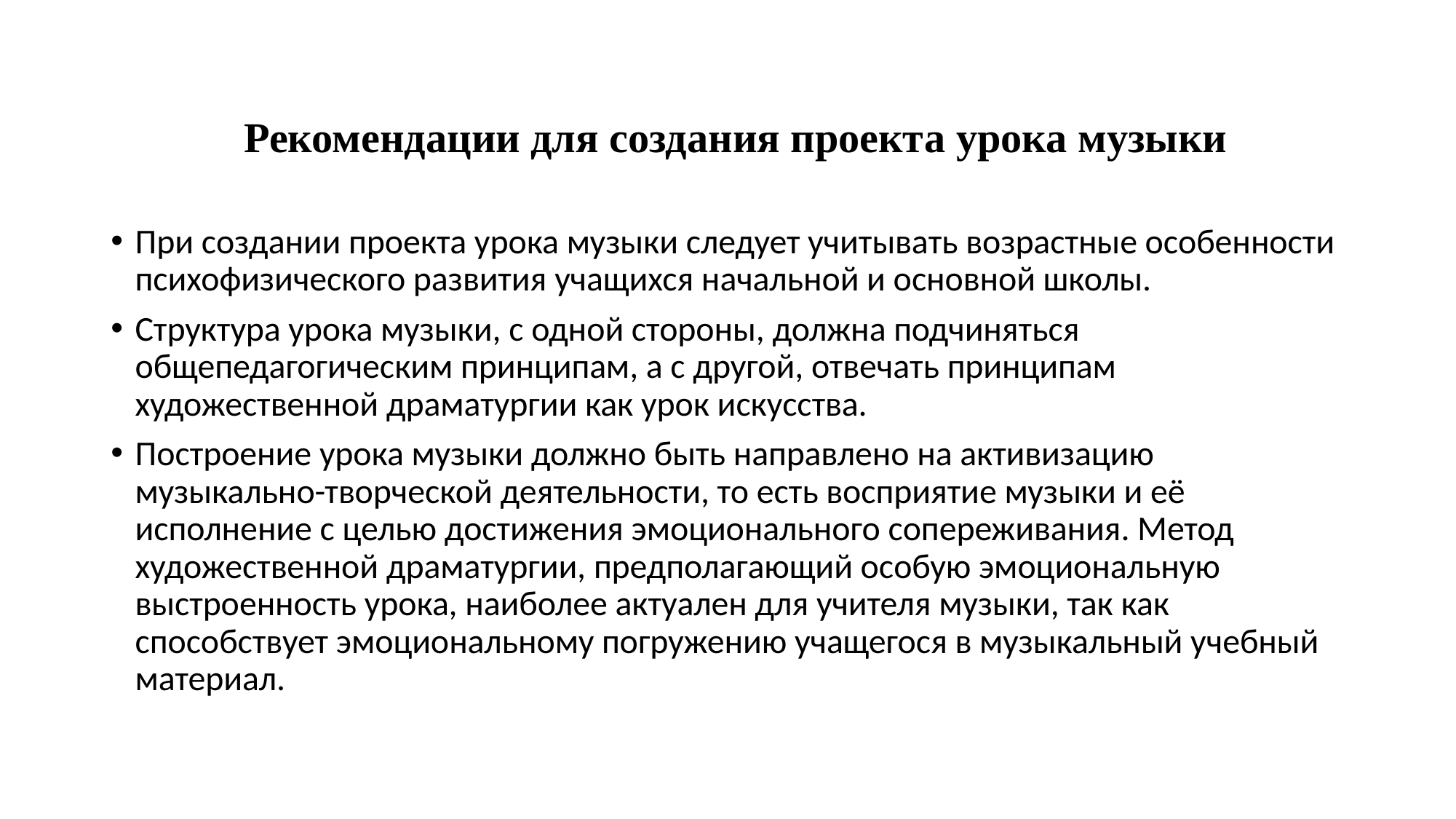

# Рекомендации для создания проекта урока музыки
При создании проекта урока музыки следует учитывать возрастные особенности психофизического развития учащихся начальной и основной школы.
Структура урока музыки, с одной стороны, должна подчиняться общепедагогическим принципам, а с другой, отвечать принципам художественной драматургии как урок искусства.
Построение урока музыки должно быть направлено на активизацию музыкально-творческой деятельности, то есть восприятие музыки и её исполнение с целью достижения эмоционального сопереживания. Метод художественной драматургии, предполагающий особую эмоциональную выстроенность урока, наиболее актуален для учителя музыки, так как способствует эмоциональному погружению учащегося в музыкальный учебный материал.